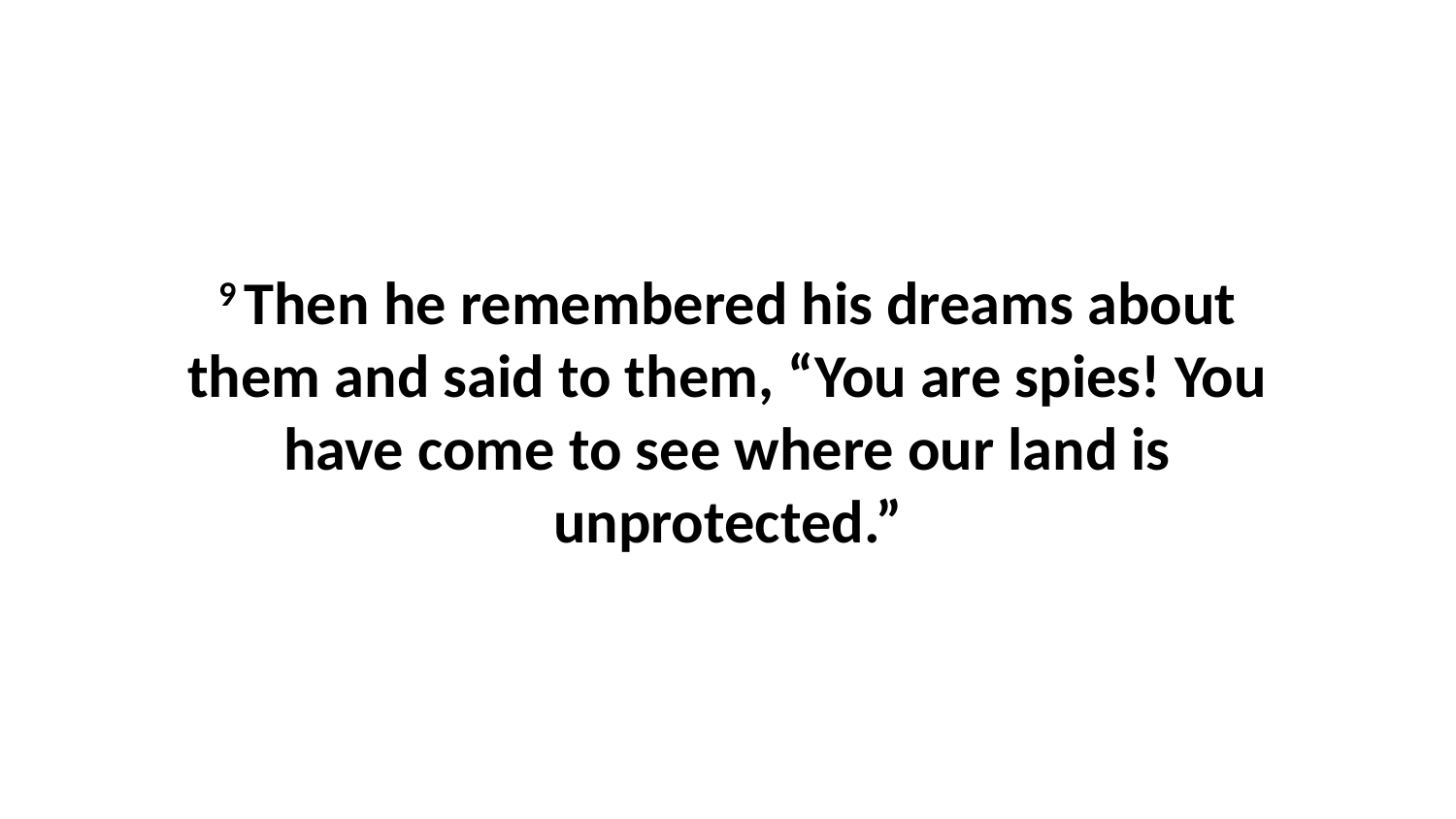

9 Then he remembered his dreams about them and said to them, “You are spies! You have come to see where our land is unprotected.”